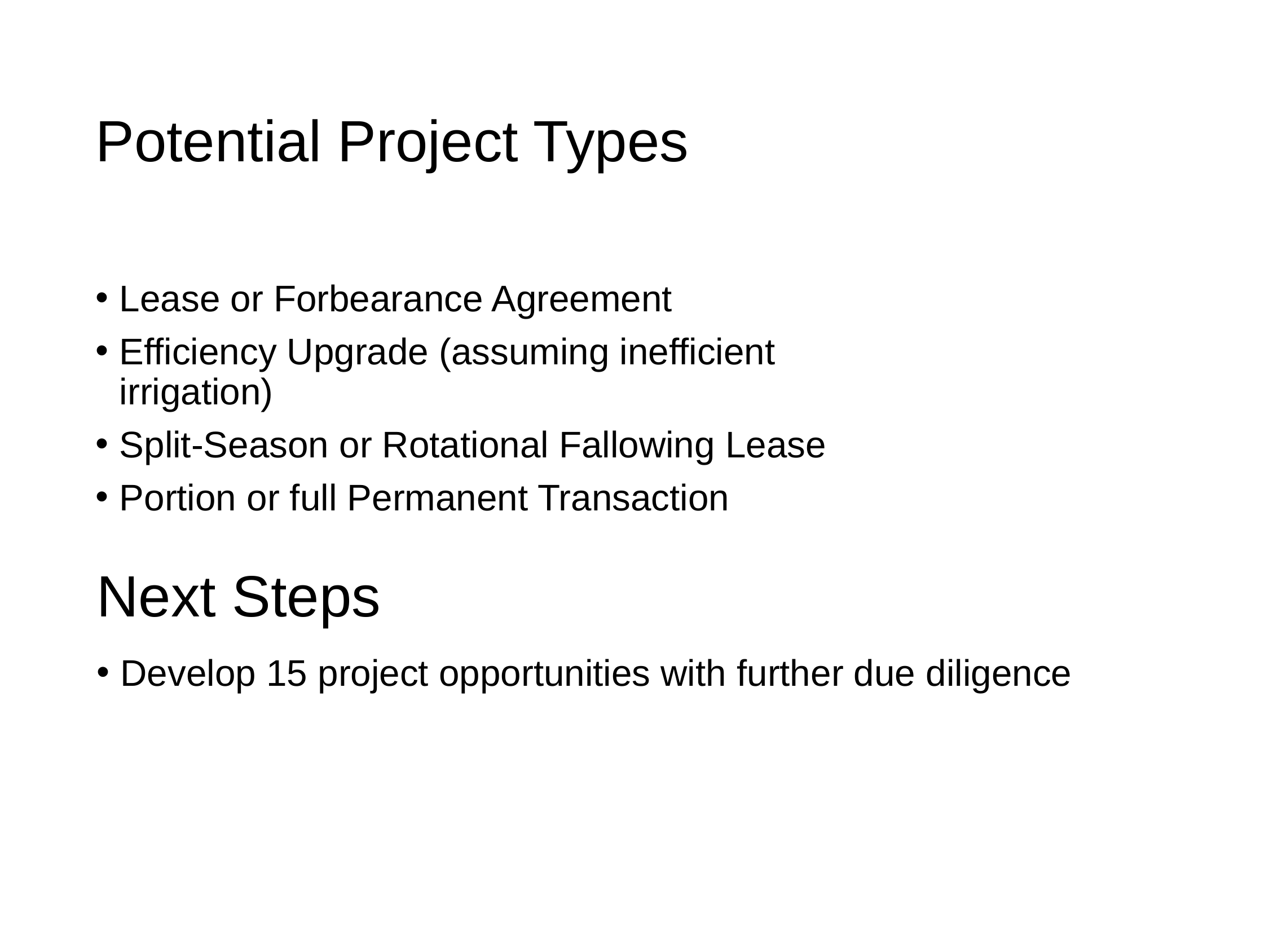

# Potential Project Types
Lease or Forbearance Agreement
Efficiency Upgrade (assuming inefficient irrigation)
Split-Season or Rotational Fallowing Lease
Portion or full Permanent Transaction
Next Steps
Develop 15 project opportunities with further due diligence